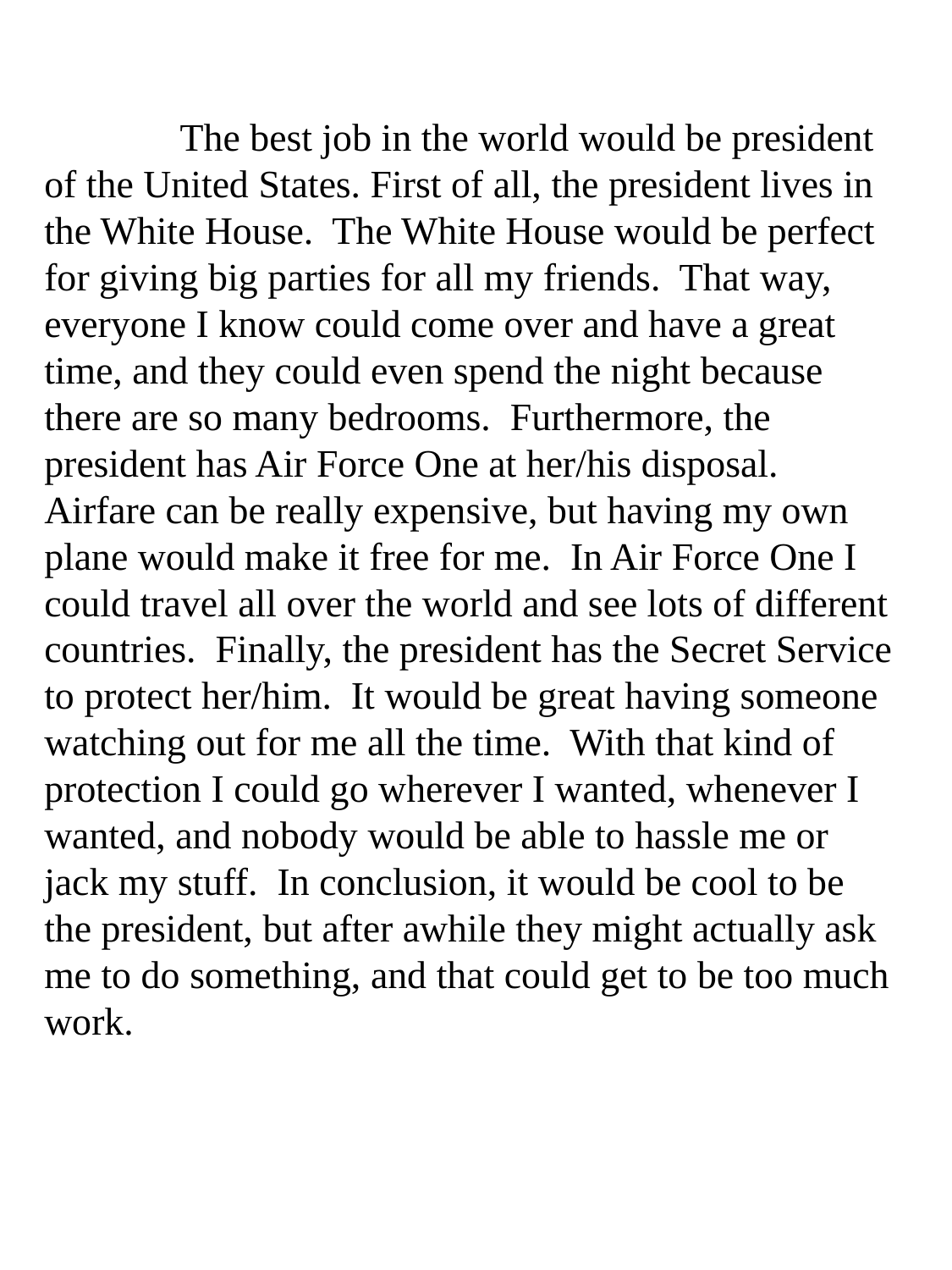

The best job in the world would be president of the United States. First of all, the president lives in the White House.  The White House would be perfect for giving big parties for all my friends.  That way, everyone I know could come over and have a great time, and they could even spend the night because there are so many bedrooms.  Furthermore, the president has Air Force One at her/his disposal.  Airfare can be really expensive, but having my own plane would make it free for me.  In Air Force One I could travel all over the world and see lots of different countries.  Finally, the president has the Secret Service to protect her/him.  It would be great having someone watching out for me all the time.  With that kind of protection I could go wherever I wanted, whenever I wanted, and nobody would be able to hassle me or jack my stuff.  In conclusion, it would be cool to be the president, but after awhile they might actually ask me to do something, and that could get to be too much work.